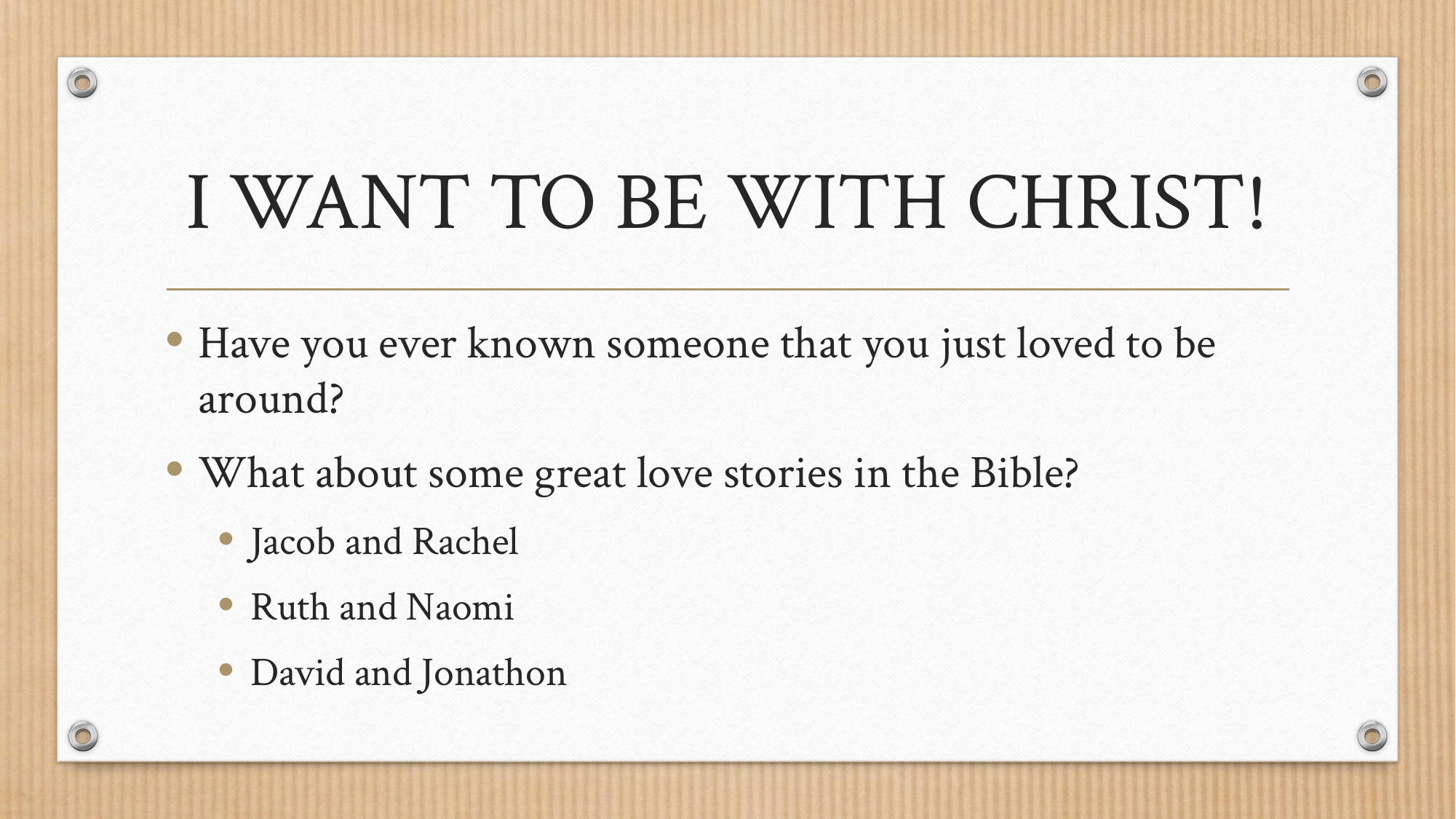

# I WANT TO BE WITH CHRIST!
Have you ever known someone that you just loved to be around?
What about some great love stories in the Bible?
Jacob and Rachel
Ruth and Naomi
David and Jonathon